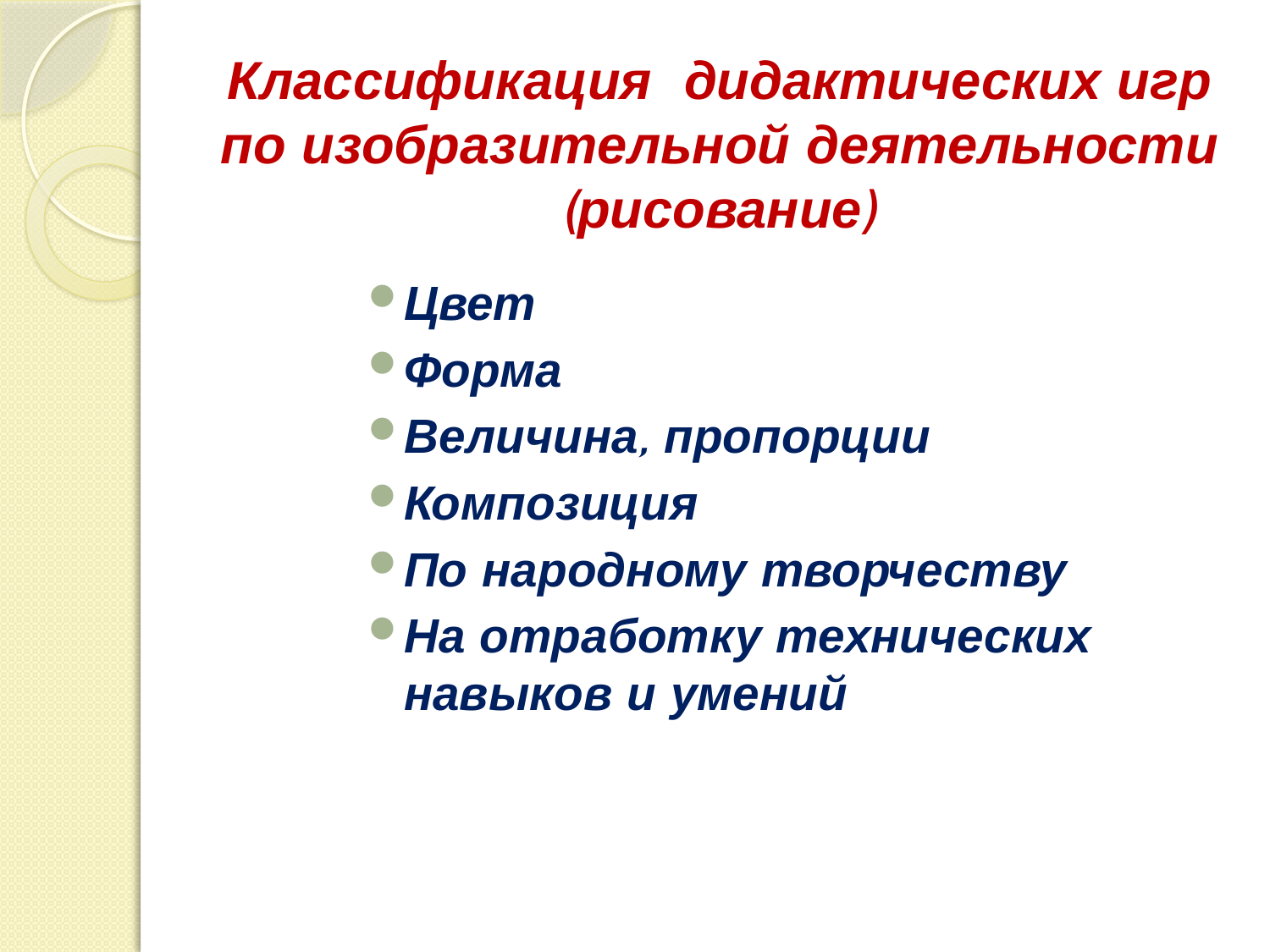

# Классификация  дидактических игр по изобразительной деятельности (рисование)
Цвет
Форма
Величина, пропорции
Композиция
По народному творчеству
На отработку технических навыков и умений